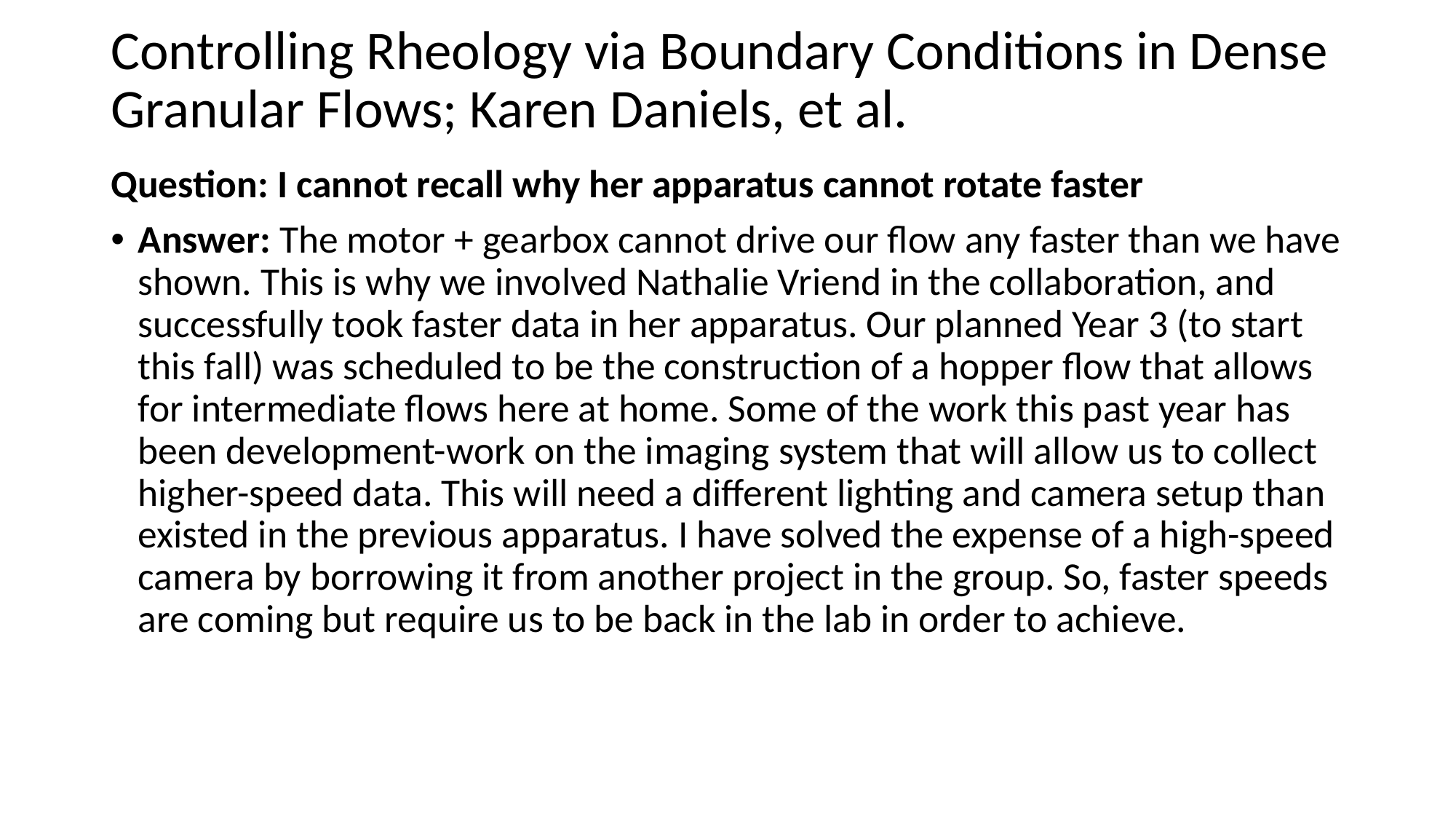

# Controlling Rheology via Boundary Conditions in Dense Granular Flows; Karen Daniels, et al.
Question: I cannot recall why her apparatus cannot rotate faster
Answer: The motor + gearbox cannot drive our flow any faster than we have shown. This is why we involved Nathalie Vriend in the collaboration, and successfully took faster data in her apparatus. Our planned Year 3 (to start this fall) was scheduled to be the construction of a hopper flow that allows for intermediate flows here at home. Some of the work this past year has been development-work on the imaging system that will allow us to collect higher-speed data. This will need a different lighting and camera setup than existed in the previous apparatus. I have solved the expense of a high-speed camera by borrowing it from another project in the group. So, faster speeds are coming but require us to be back in the lab in order to achieve.